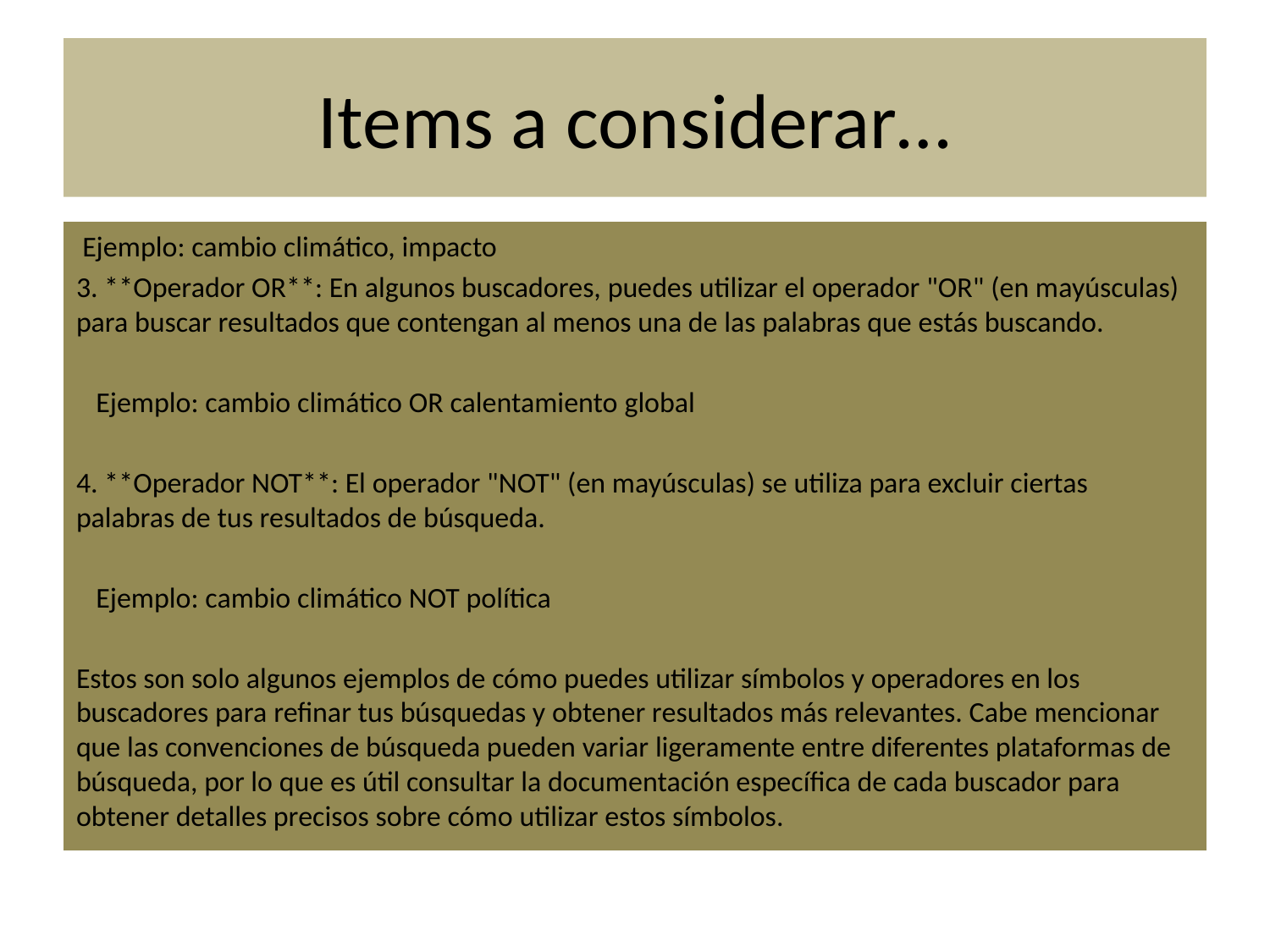

# Items a considerar…
 Ejemplo: cambio climático, impacto
3. **Operador OR**: En algunos buscadores, puedes utilizar el operador "OR" (en mayúsculas) para buscar resultados que contengan al menos una de las palabras que estás buscando.

   Ejemplo: cambio climático OR calentamiento global

4. **Operador NOT**: El operador "NOT" (en mayúsculas) se utiliza para excluir ciertas palabras de tus resultados de búsqueda.

   Ejemplo: cambio climático NOT política

Estos son solo algunos ejemplos de cómo puedes utilizar símbolos y operadores en los buscadores para refinar tus búsquedas y obtener resultados más relevantes. Cabe mencionar que las convenciones de búsqueda pueden variar ligeramente entre diferentes plataformas de búsqueda, por lo que es útil consultar la documentación específica de cada buscador para obtener detalles precisos sobre cómo utilizar estos símbolos.